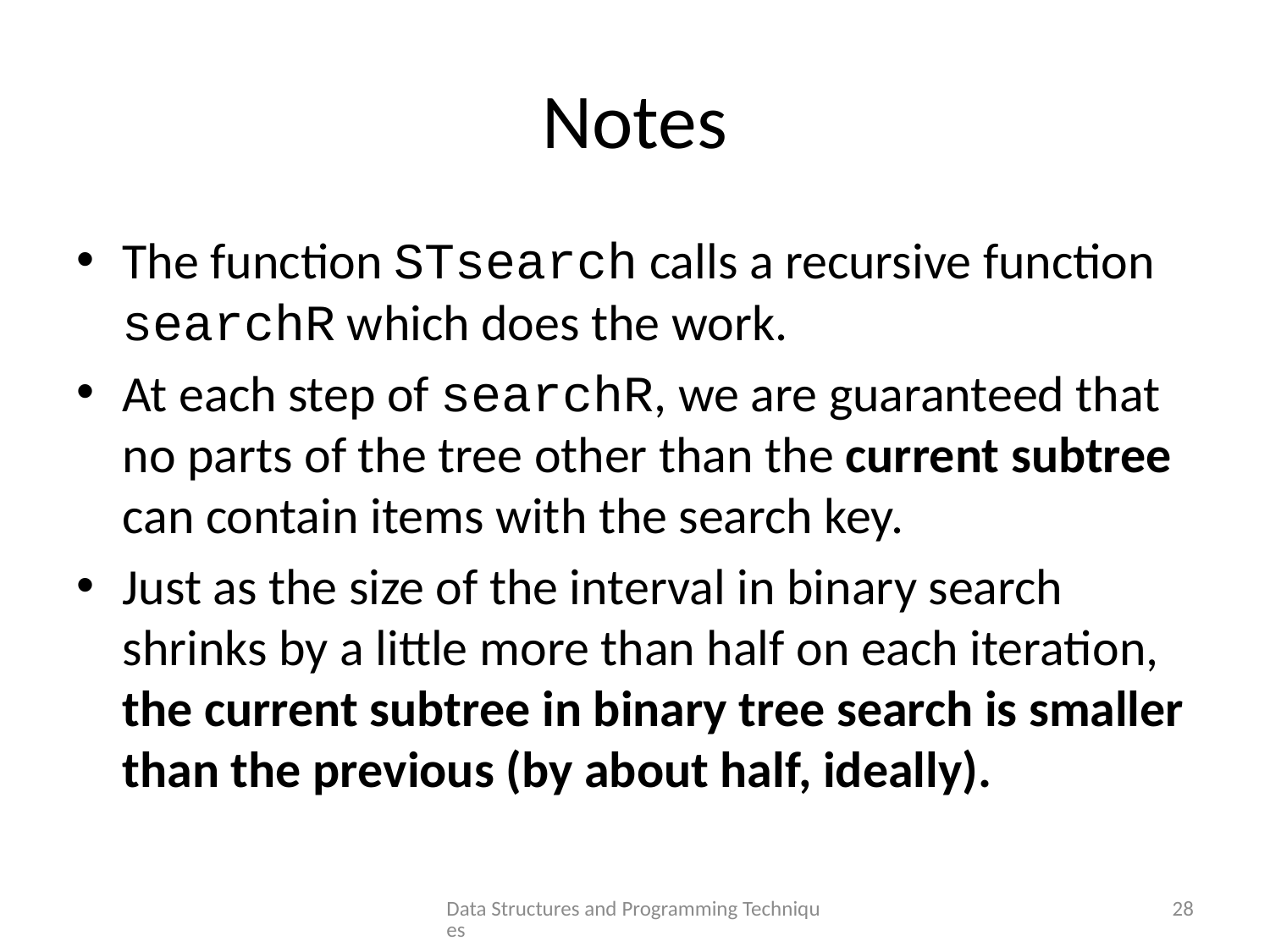

# Notes
The function STsearch calls a recursive function searchR which does the work.
At each step of searchR, we are guaranteed that no parts of the tree other than the current subtree can contain items with the search key.
Just as the size of the interval in binary search shrinks by a little more than half on each iteration, the current subtree in binary tree search is smaller than the previous (by about half, ideally).

Data Structures and Programming Techniques
28